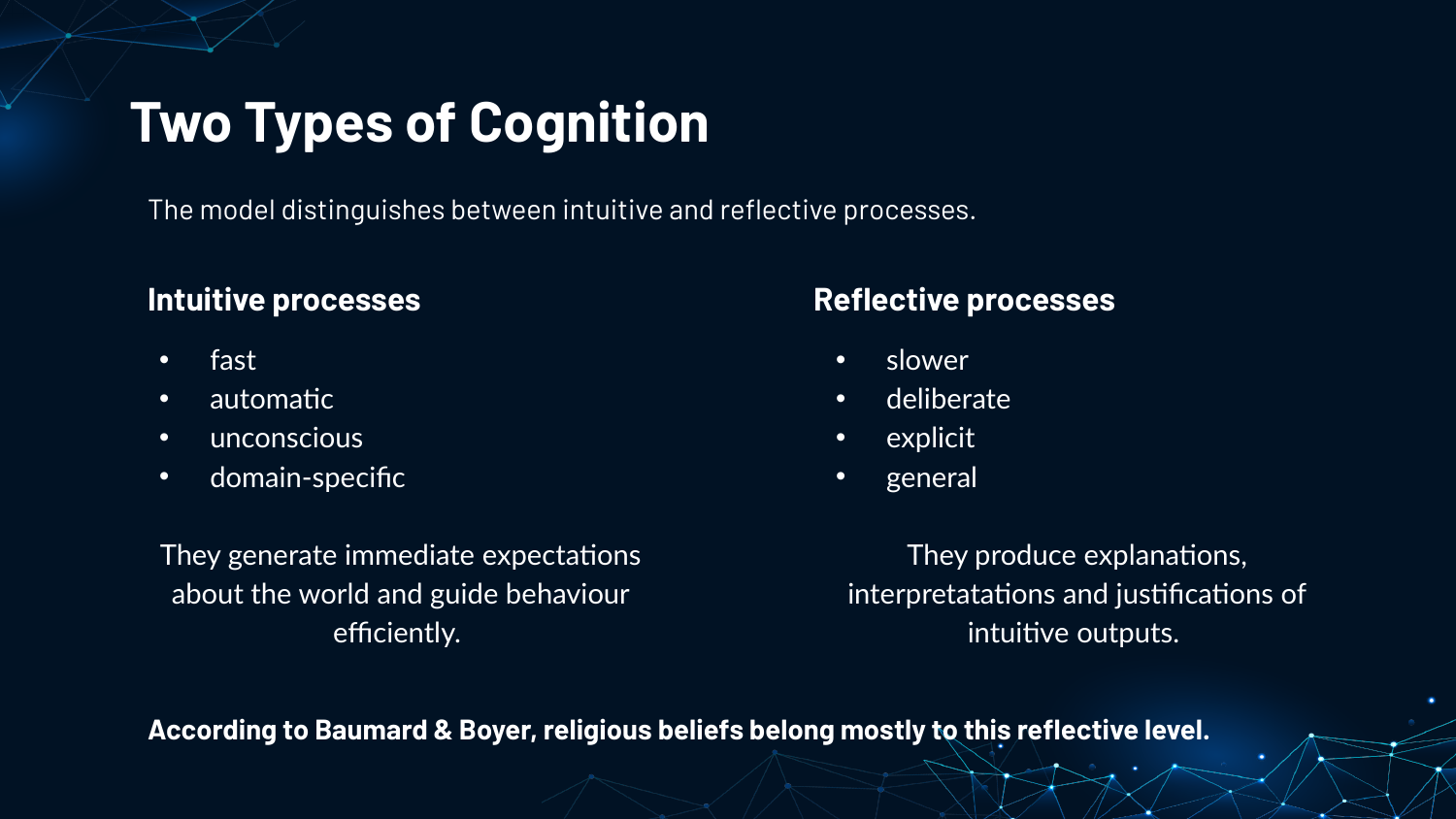

# Two Types of Cognition
The model distinguishes between intuitive and reflective processes.
Reflective processes
Intuitive processes
fast
automatic
unconscious
domain-specific

They generate immediate expectations about the world and guide behaviour efficiently.

slower
deliberate
explicit
general

They produce explanations,
interpretatations and justifications of
intuitive outputs.
According to Baumard & Boyer, religious beliefs belong mostly to this reflective level.